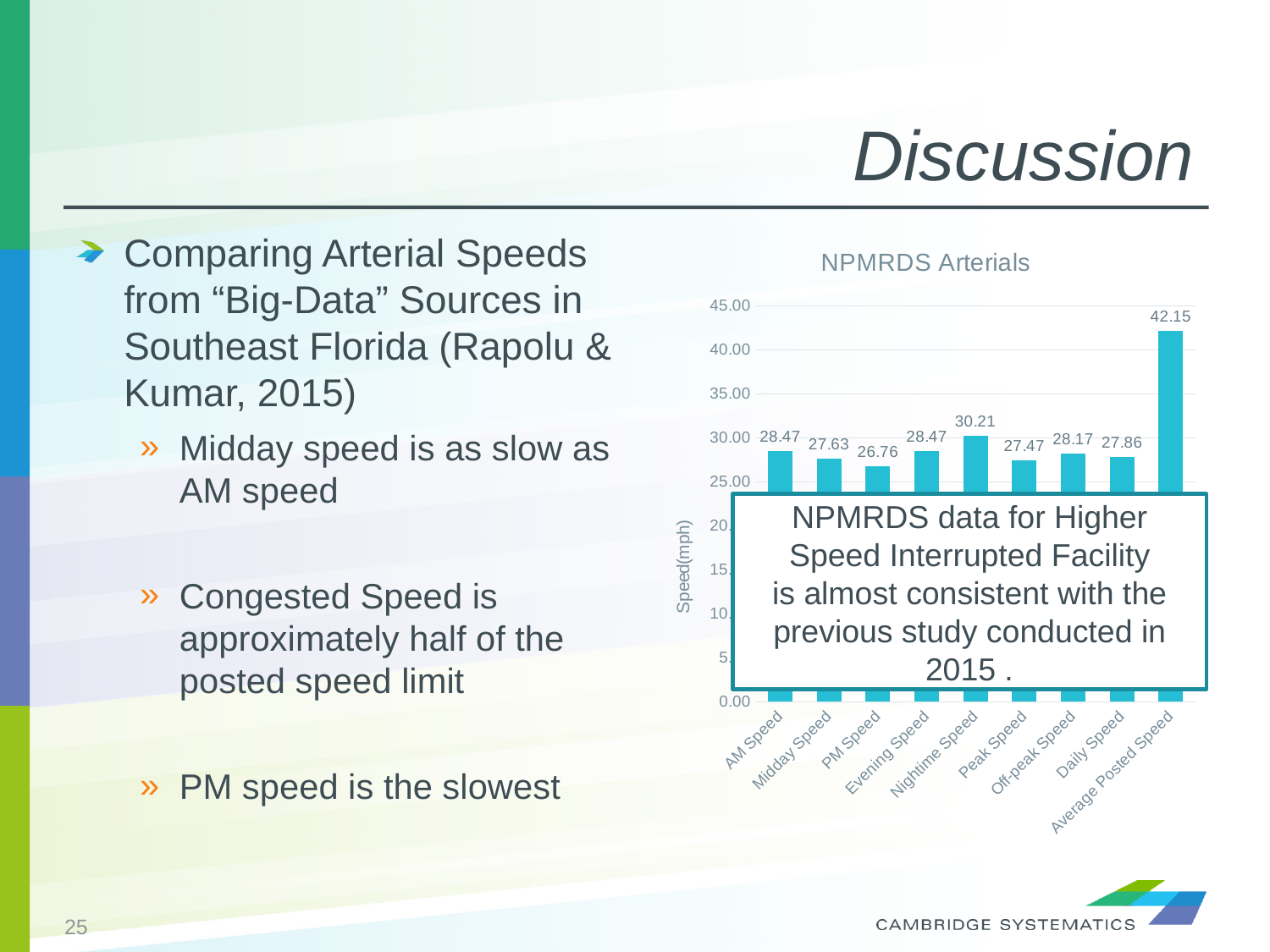

# Discussion
Comparing Arterial Speeds from “Big-Data” Sources in Southeast Florida (Rapolu & Kumar, 2015)
Midday speed is as slow as AM speed

Congested Speed is approximately half of the posted speed limit

PM speed is the slowest

### Chart: NPMRDS Arterials

| Category |  |
|---|---|
| AM Speed | 28.4694176730911 |
| Midday Speed | 27.6281537614104 |
| PM Speed | 26.7589102241302 |
| Evening Speed | 28.4694859001707 |
| Nightime Speed | 30.2082041291337 |
| Peak Speed | 27.4740705605605 |
| Off-peak Speed | 28.1726787164197 |
| Daily Speed | 27.8589106696889 |
| Average Posted Speed | 42.1467817896389 |
NPMRDS data for Higher Speed Interrupted Facility
is almost consistent with the previous study conducted in 2015 .
25